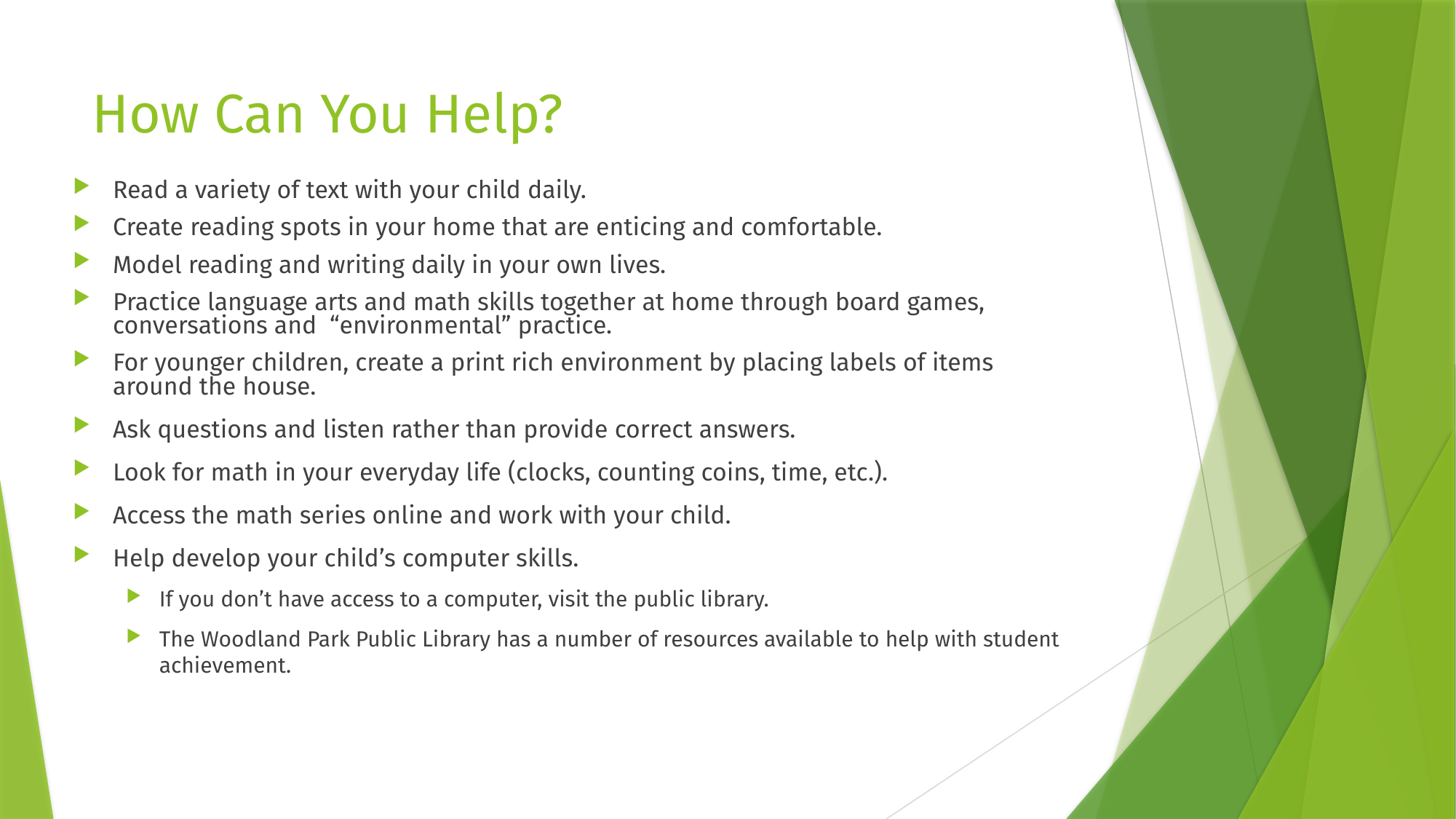

# How Can You Help?
Read a variety of text with your child daily.
Create reading spots in your home that are enticing and comfortable.
Model reading and writing daily in your own lives.
Practice language arts and math skills together at home through board games, conversations and  “environmental” practice.
For younger children, create a print rich environment by placing labels of items around the house.
Ask questions and listen rather than provide correct answers.
Look for math in your everyday life (clocks, counting coins, time, etc.).
Access the math series online and work with your child.
Help develop your child’s computer skills.
If you don’t have access to a computer, visit the public library.
The Woodland Park Public Library has a number of resources available to help with student achievement.